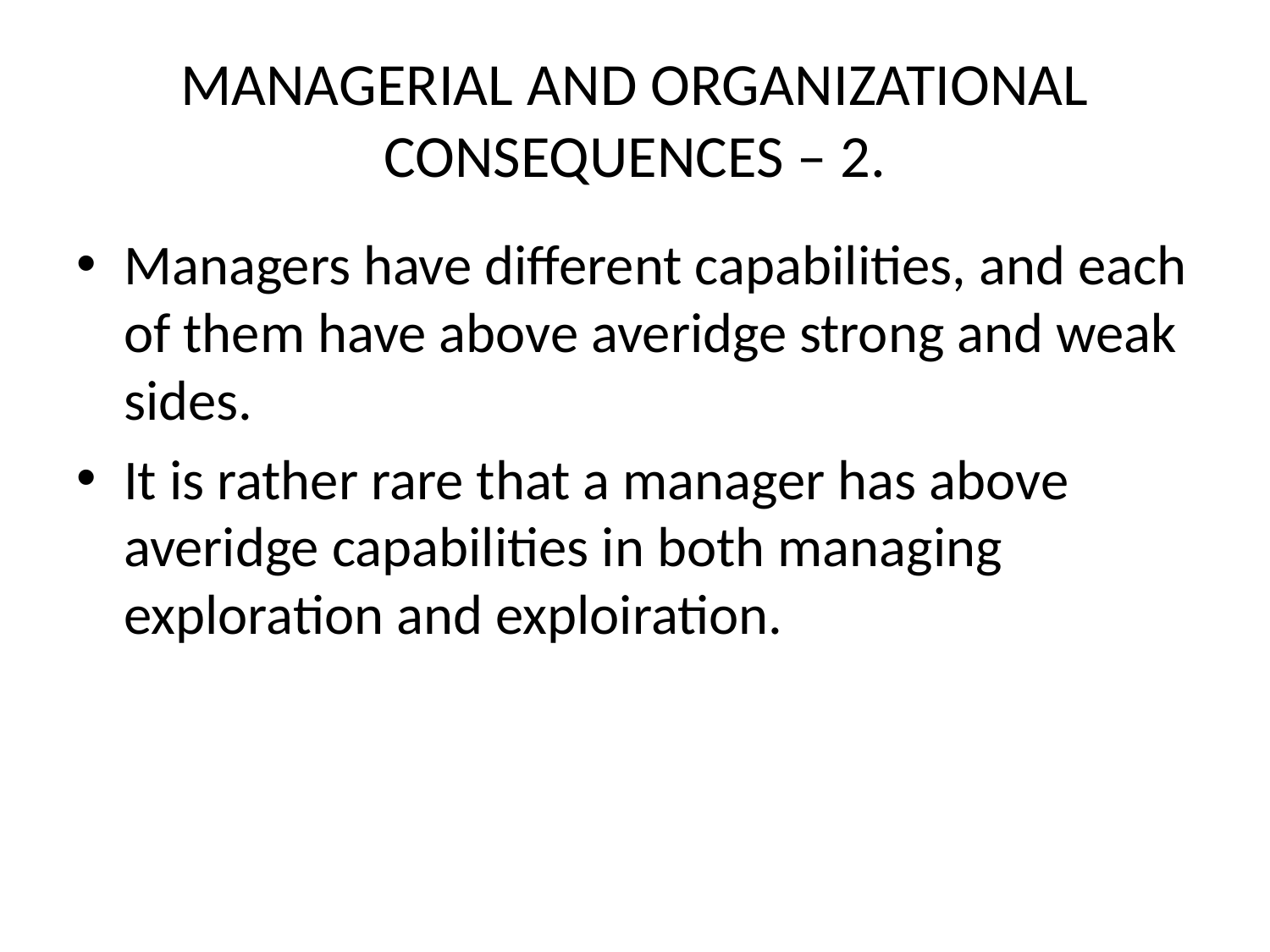

# MANAGERIAL AND ORGANIZATIONAL CONSEQUENCES – 2.
Managers have different capabilities, and each of them have above averidge strong and weak sides.
It is rather rare that a manager has above averidge capabilities in both managing exploration and exploiration.